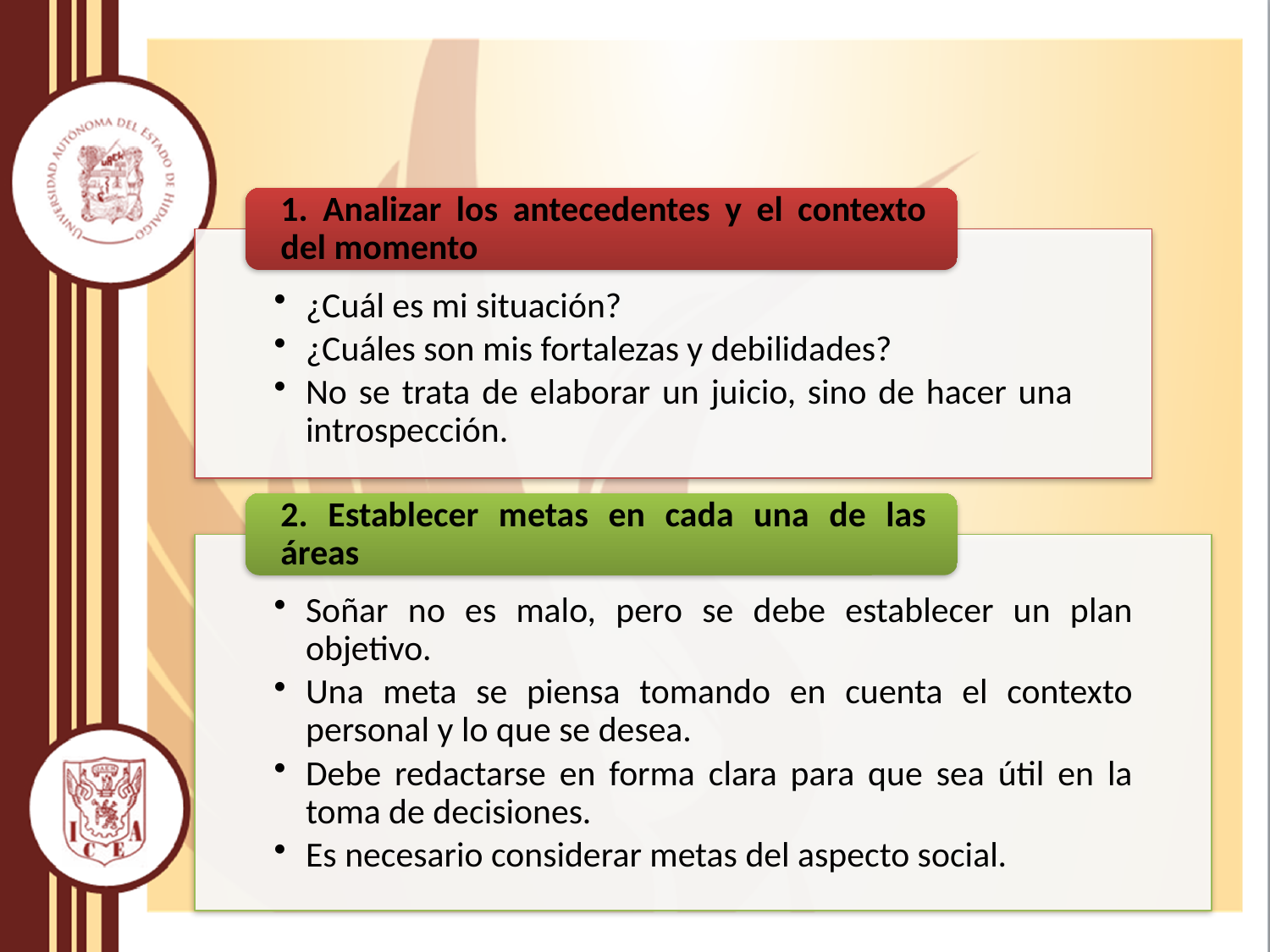

¿Cuál es mi situación?
¿Cuáles son mis fortalezas y debilidades?
No se trata de elaborar un juicio, sino de hacer una introspección.
1. Analizar los antecedentes y el contexto del momento
Soñar no es malo, pero se debe establecer un plan objetivo.
Una meta se piensa tomando en cuenta el contexto personal y lo que se desea.
Debe redactarse en forma clara para que sea útil en la toma de decisiones.
Es necesario considerar metas del aspecto social.
2. Establecer metas en cada una de las áreas